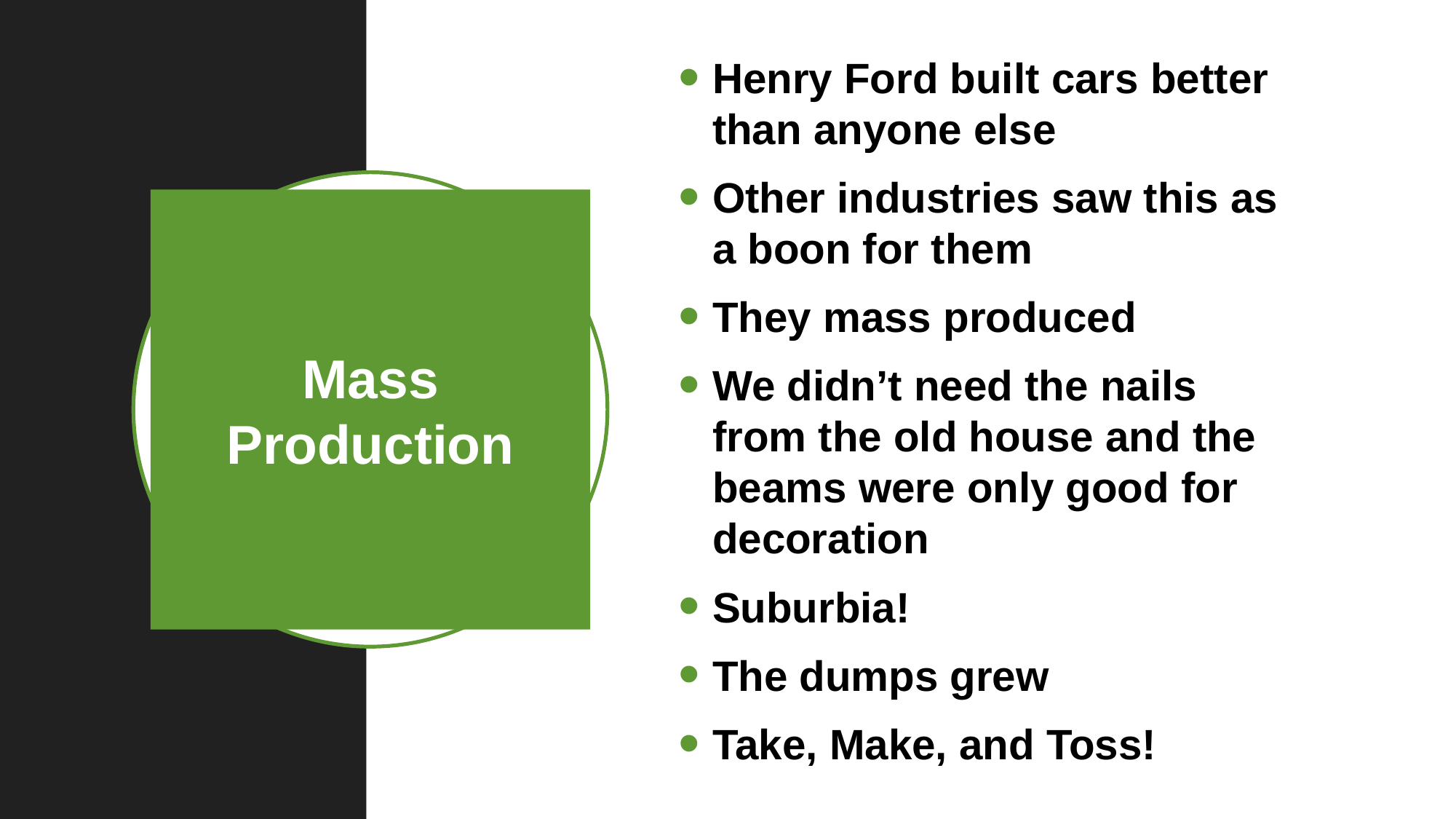

Henry Ford built cars better than anyone else
Other industries saw this as a boon for them
They mass produced
We didn’t need the nails from the old house and the beams were only good for decoration
Suburbia!
The dumps grew
Take, Make, and Toss!

# Mass Production